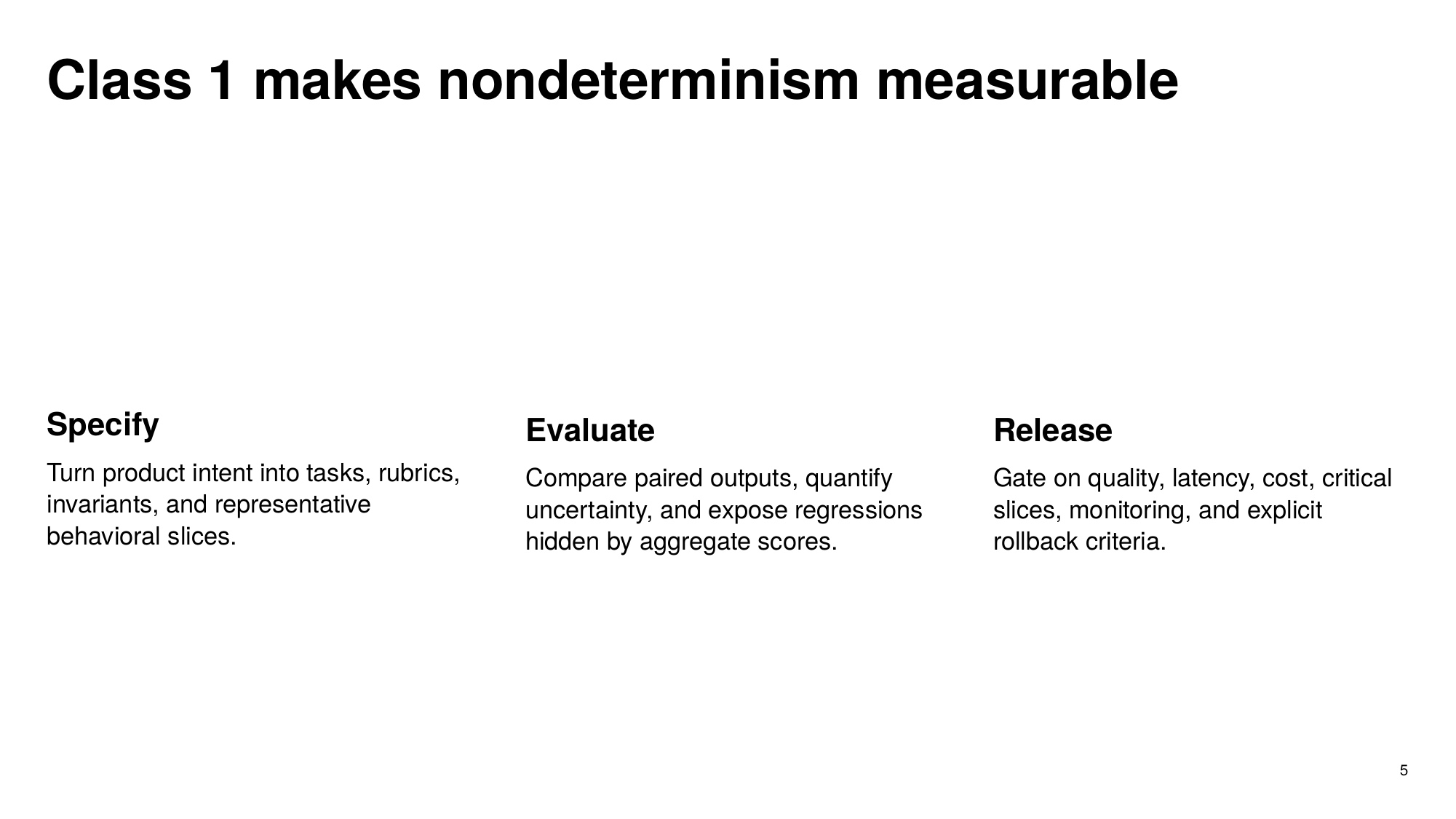

Class 1 makes nondeterminism measurable
Specify
Turn product intent into tasks, rubrics, invariants, and representative behavioral slices.
Evaluate
Compare paired outputs, quantify uncertainty, and expose regressions hidden by aggregate scores.
Release
Gate on quality, latency, cost, critical slices, monitoring, and explicit rollback criteria.
5